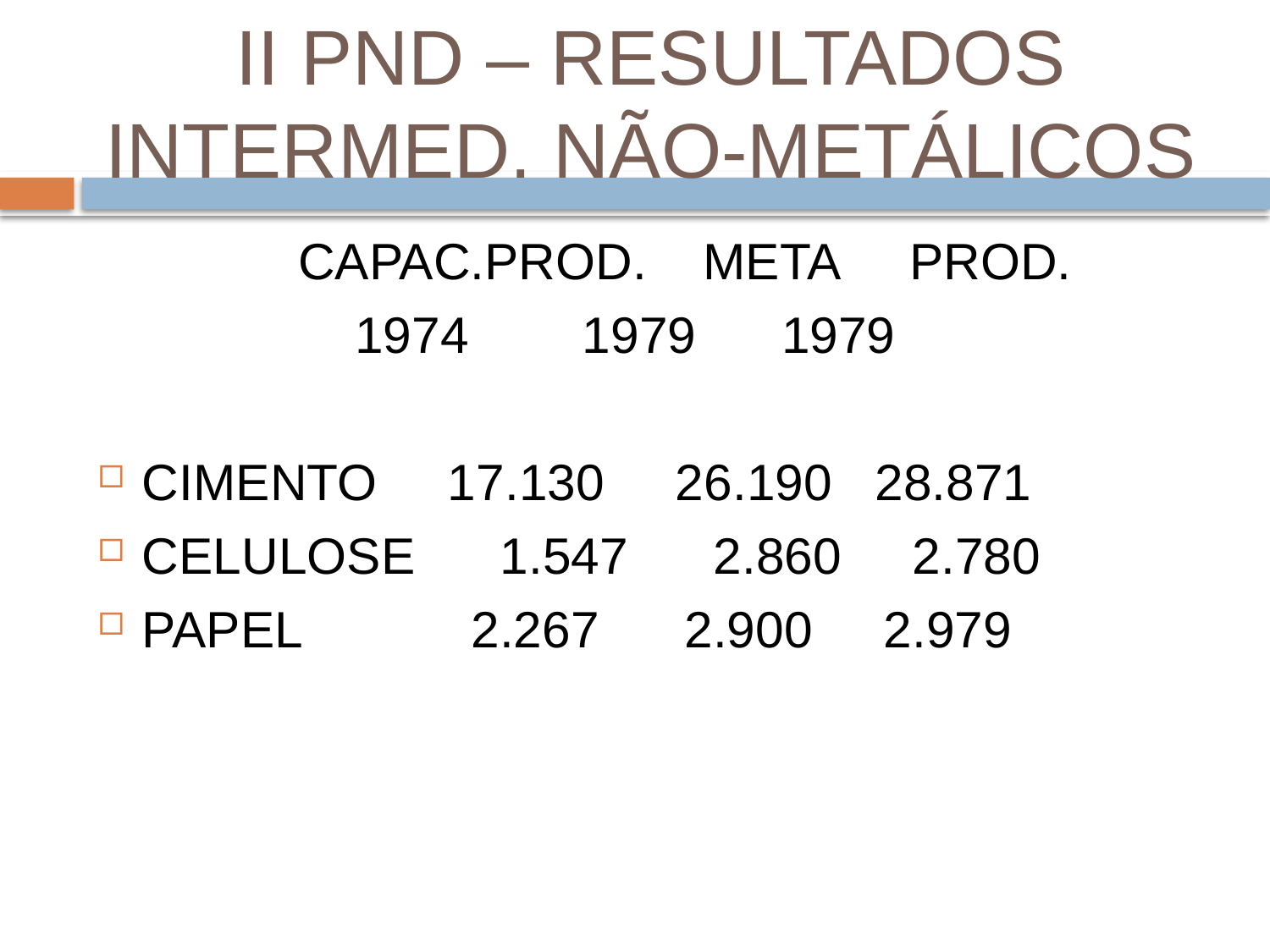

# II PND – RESULTADOS INTERMED. NÃO-METÁLICOS
	           CAPAC.PROD.    META     PROD.
   	               1974        1979      1979

CIMENTO     17.130     26.190   28.871
CELULOSE      1.547      2.860     2.780
PAPEL            2.267      2.900     2.979